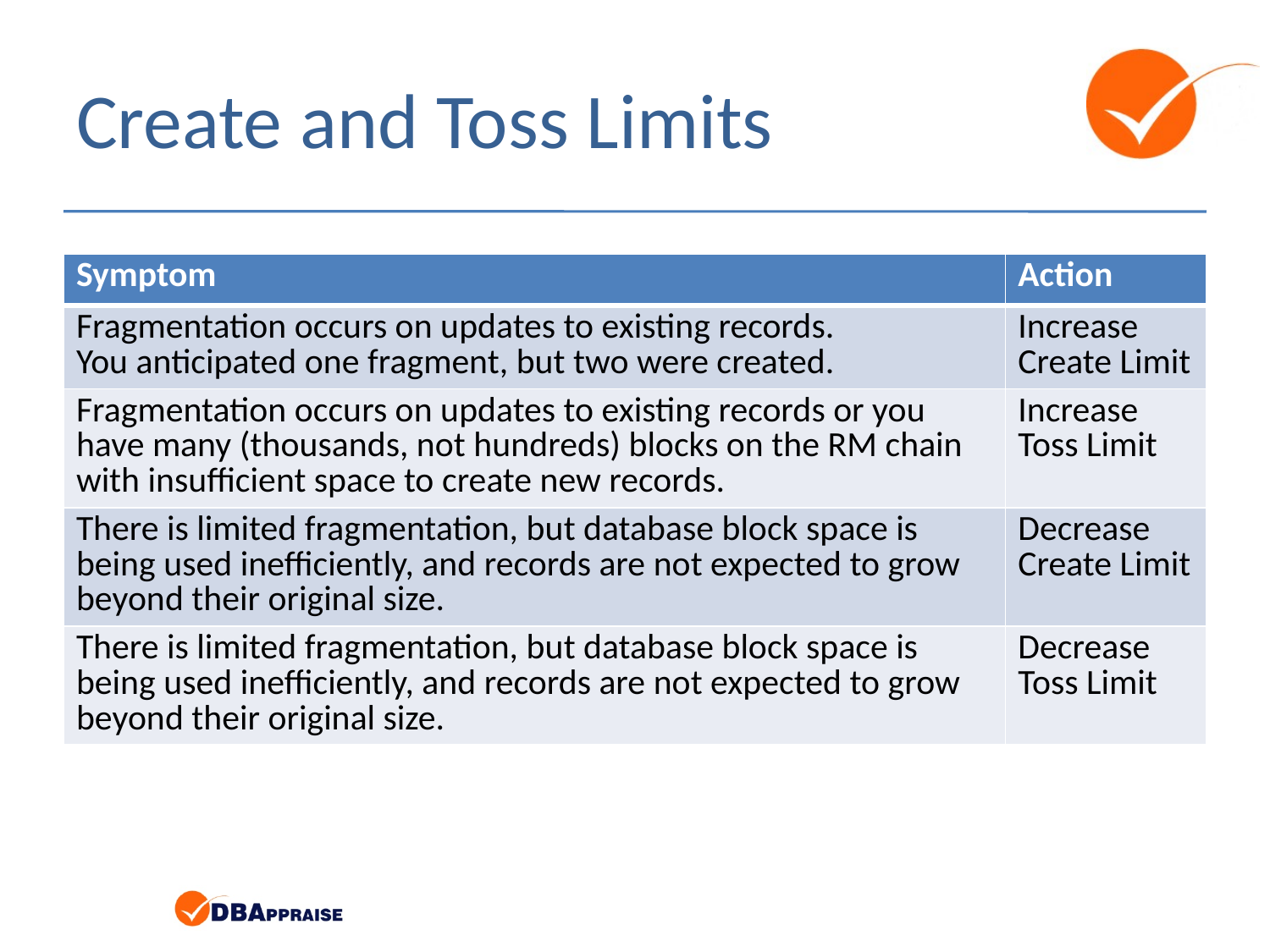

# Create and Toss Limits
| Symptom | Action |
| --- | --- |
| Fragmentation occurs on updates to existing records. You anticipated one fragment, but two were created. | Increase Create Limit |
| Fragmentation occurs on updates to existing records or you have many (thousands, not hundreds) blocks on the RM chain with insufficient space to create new records. | Increase Toss Limit |
| There is limited fragmentation, but database block space is being used inefficiently, and records are not expected to grow beyond their original size. | Decrease Create Limit |
| There is limited fragmentation, but database block space is being used inefficiently, and records are not expected to grow beyond their original size. | Decrease Toss Limit |